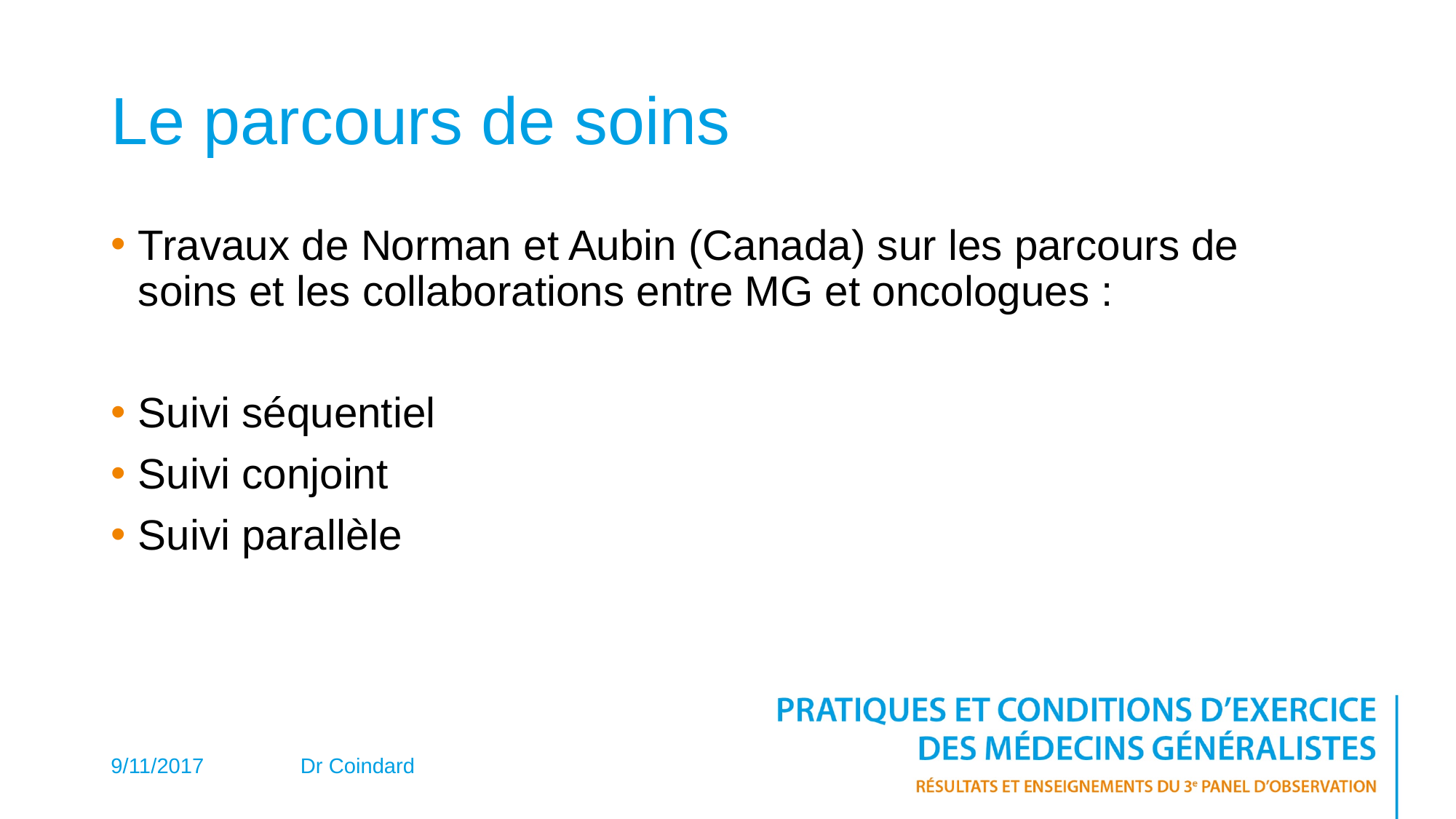

# Le parcours de soins
Travaux de Norman et Aubin (Canada) sur les parcours de soins et les collaborations entre MG et oncologues :

Suivi séquentiel
Suivi conjoint
Suivi parallèle

9/11/2017
Dr Coindard